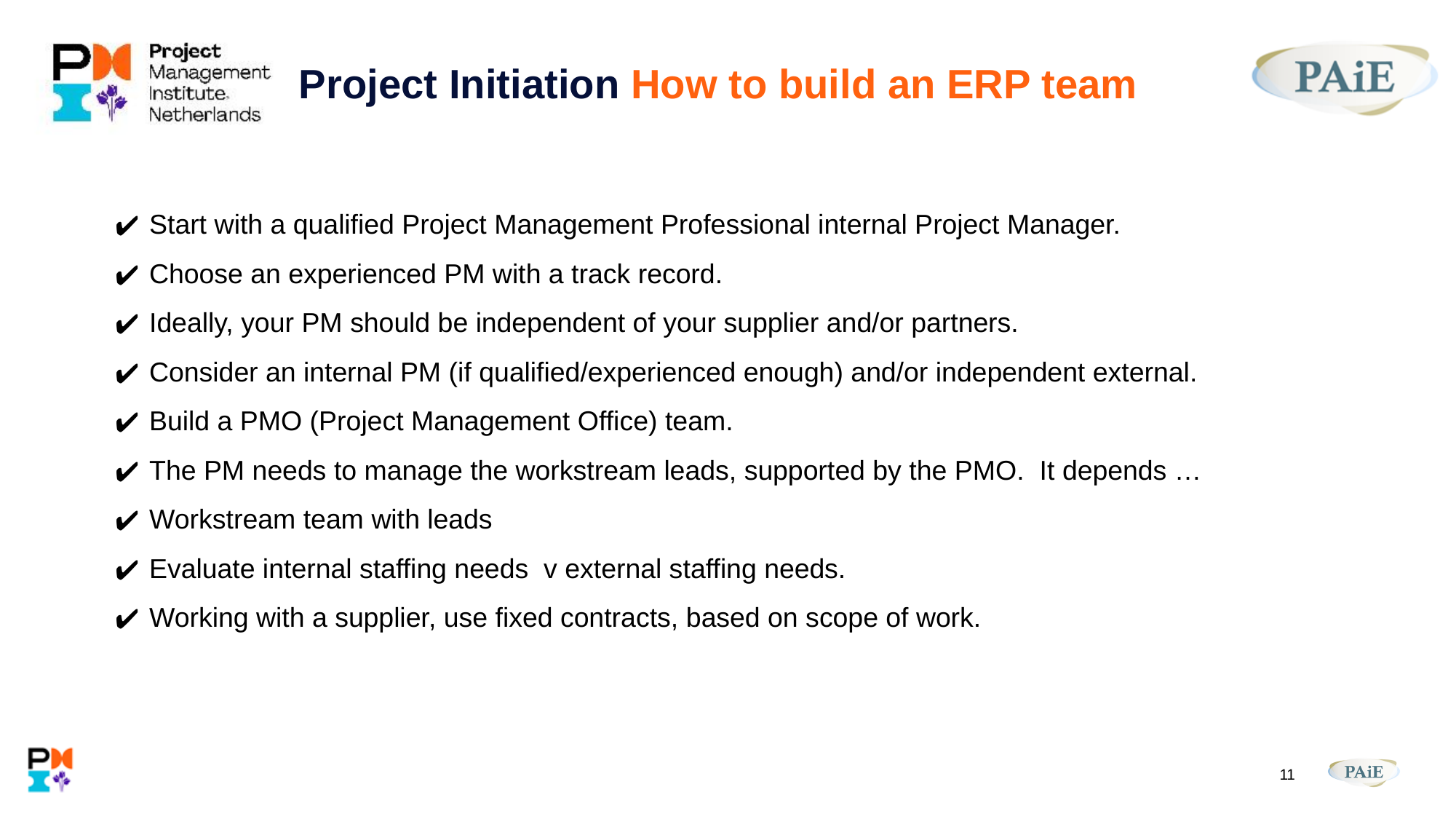

# Project Initiation How to build an ERP team
Start with a qualified Project Management Professional internal Project Manager.
Choose an experienced PM with a track record.
Ideally, your PM should be independent of your supplier and/or partners.
Consider an internal PM (if qualified/experienced enough) and/or independent external.
Build a PMO (Project Management Office) team.
The PM needs to manage the workstream leads, supported by the PMO.  It depends …
Workstream team with leads
Evaluate internal staffing needs  v external staffing needs.
Working with a supplier, use fixed contracts, based on scope of work.

11